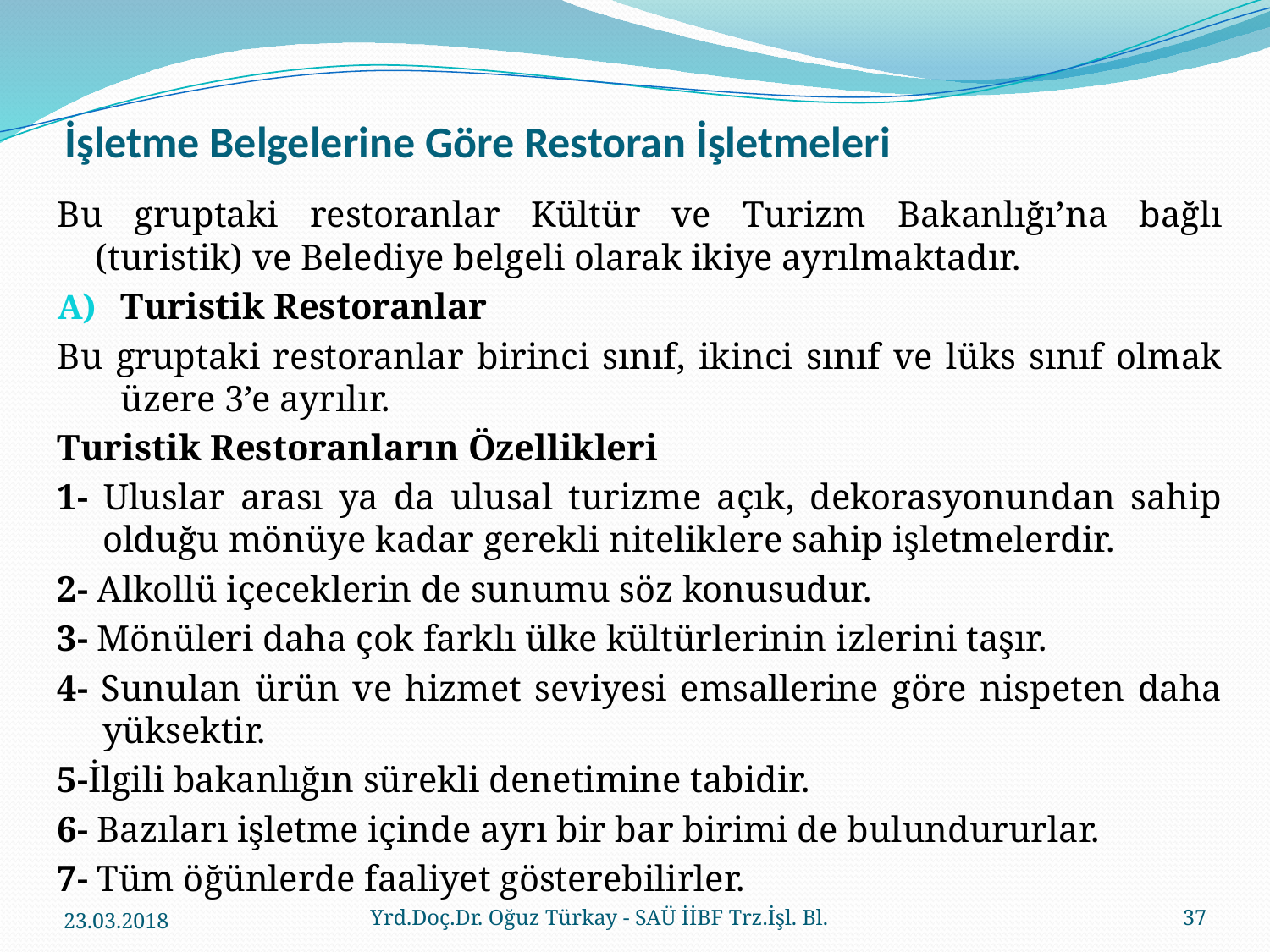

# İşletme Belgelerine Göre Restoran İşletmeleri
Bu gruptaki restoranlar Kültür ve Turizm Bakanlığı’na bağlı (turistik) ve Belediye belgeli olarak ikiye ayrılmaktadır.
Turistik Restoranlar
Bu gruptaki restoranlar birinci sınıf, ikinci sınıf ve lüks sınıf olmak üzere 3’e ayrılır.
Turistik Restoranların Özellikleri
1- Uluslar arası ya da ulusal turizme açık, dekorasyonundan sahip olduğu mönüye kadar gerekli niteliklere sahip işletmelerdir.
2- Alkollü içeceklerin de sunumu söz konusudur.
3- Mönüleri daha çok farklı ülke kültürlerinin izlerini taşır.
4- Sunulan ürün ve hizmet seviyesi emsallerine göre nispeten daha yüksektir.
5-İlgili bakanlığın sürekli denetimine tabidir.
6- Bazıları işletme içinde ayrı bir bar birimi de bulundururlar.
7- Tüm öğünlerde faaliyet gösterebilirler.
23.03.2018
Yrd.Doç.Dr. Oğuz Türkay - SAÜ İİBF Trz.İşl. Bl.
37